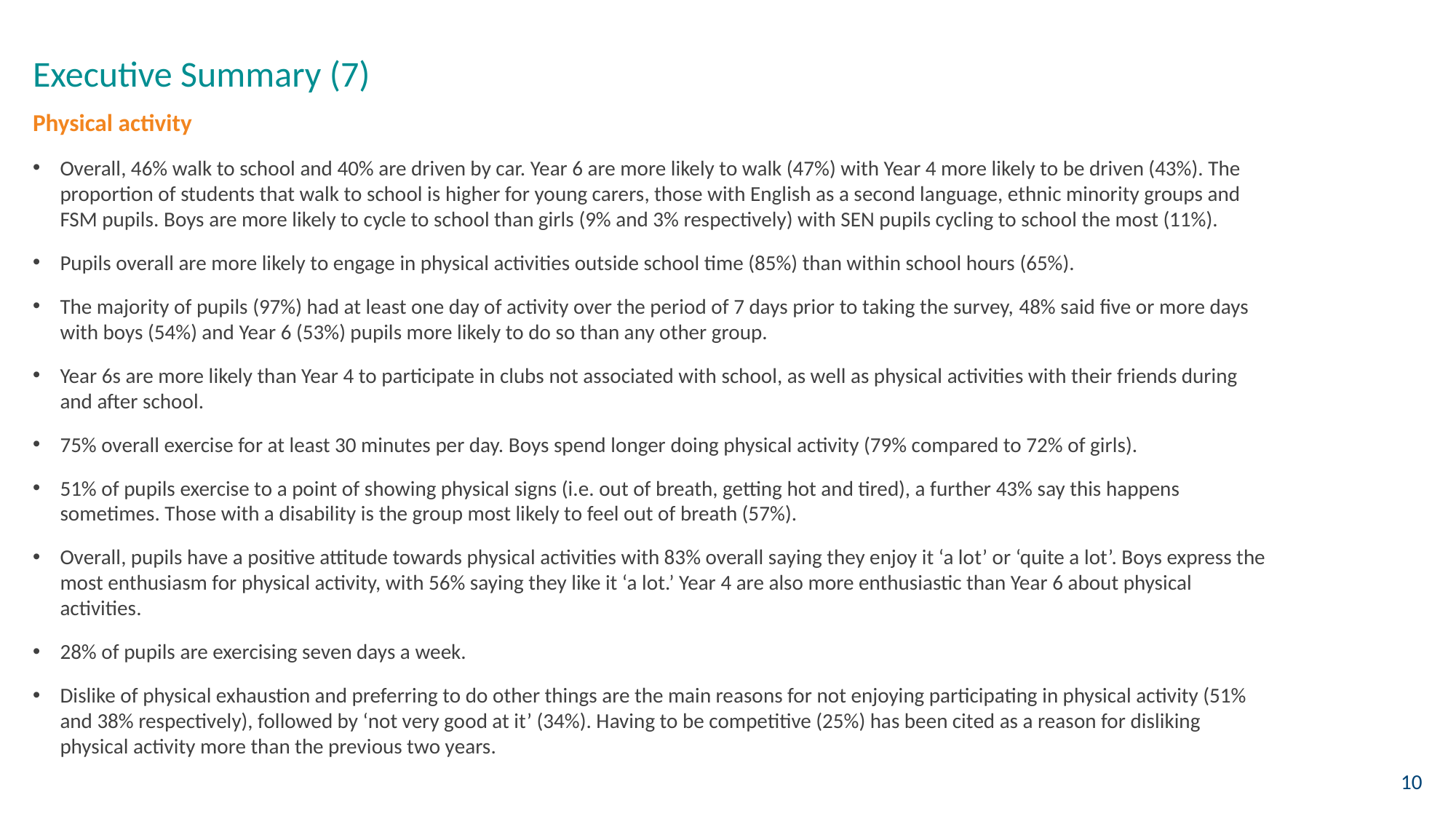

# Executive Summary (7)
Physical activity
Overall, 46% walk to school and 40% are driven by car. Year 6 are more likely to walk (47%) with Year 4 more likely to be driven (43%). The proportion of students that walk to school is higher for young carers, those with English as a second language, ethnic minority groups and FSM pupils. Boys are more likely to cycle to school than girls (9% and 3% respectively) with SEN pupils cycling to school the most (11%).
Pupils overall are more likely to engage in physical activities outside school time (85%) than within school hours (65%).
The majority of pupils (97%) had at least one day of activity over the period of 7 days prior to taking the survey, 48% said five or more days with boys (54%) and Year 6 (53%) pupils more likely to do so than any other group.
Year 6s are more likely than Year 4 to participate in clubs not associated with school, as well as physical activities with their friends during and after school.
75% overall exercise for at least 30 minutes per day. Boys spend longer doing physical activity (79% compared to 72% of girls).
51% of pupils exercise to a point of showing physical signs (i.e. out of breath, getting hot and tired), a further 43% say this happens sometimes. Those with a disability is the group most likely to feel out of breath (57%).
Overall, pupils have a positive attitude towards physical activities with 83% overall saying they enjoy it ‘a lot’ or ‘quite a lot’. Boys express the most enthusiasm for physical activity, with 56% saying they like it ‘a lot.’ Year 4 are also more enthusiastic than Year 6 about physical activities.
28% of pupils are exercising seven days a week.
Dislike of physical exhaustion and preferring to do other things are the main reasons for not enjoying participating in physical activity (51% and 38% respectively), followed by ‘not very good at it’ (34%). Having to be competitive (25%) has been cited as a reason for disliking physical activity more than the previous two years.